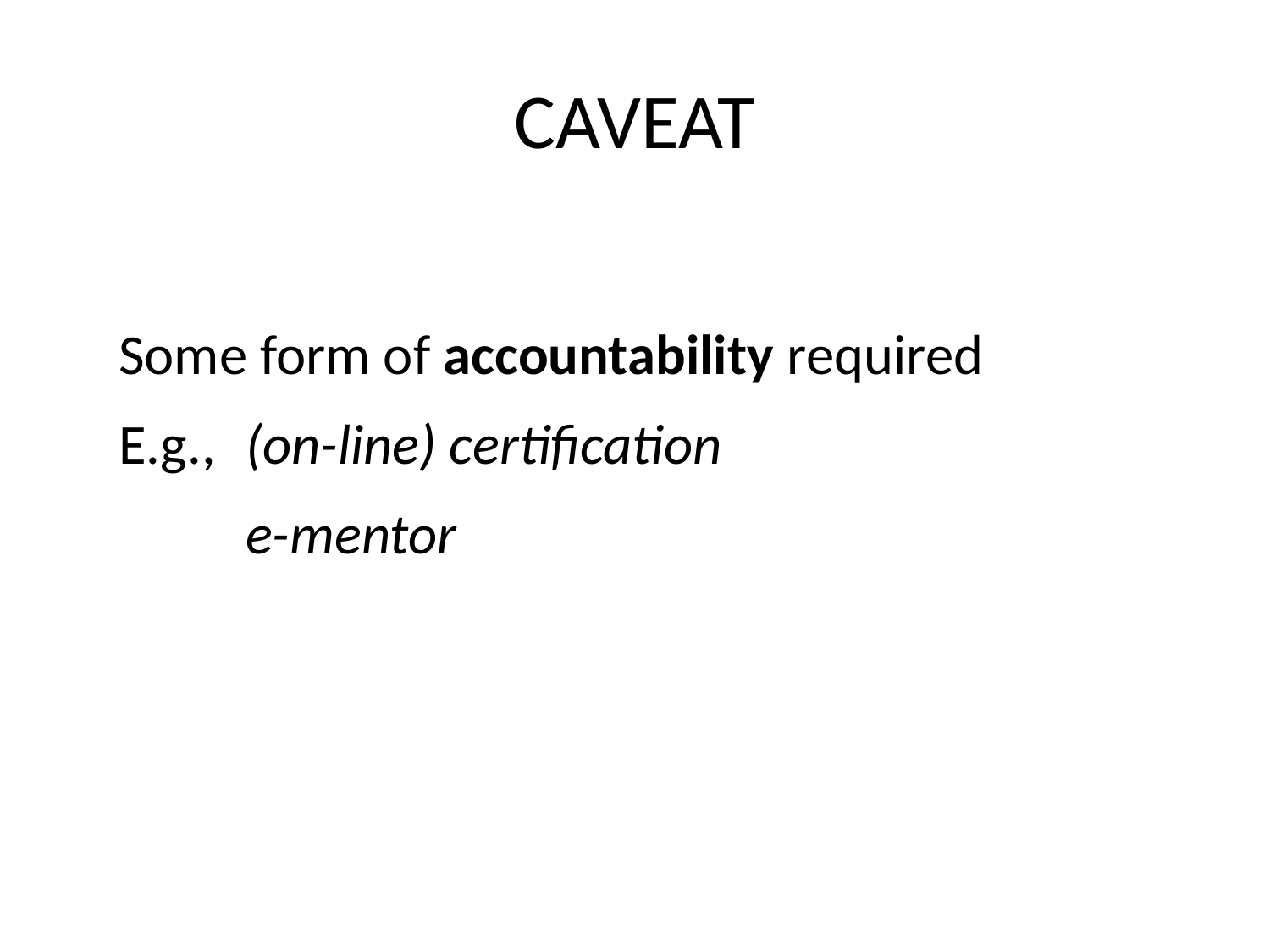

# CAVEAT

Some form of accountability required
E.g.,	(on-line) certification
	e-mentor